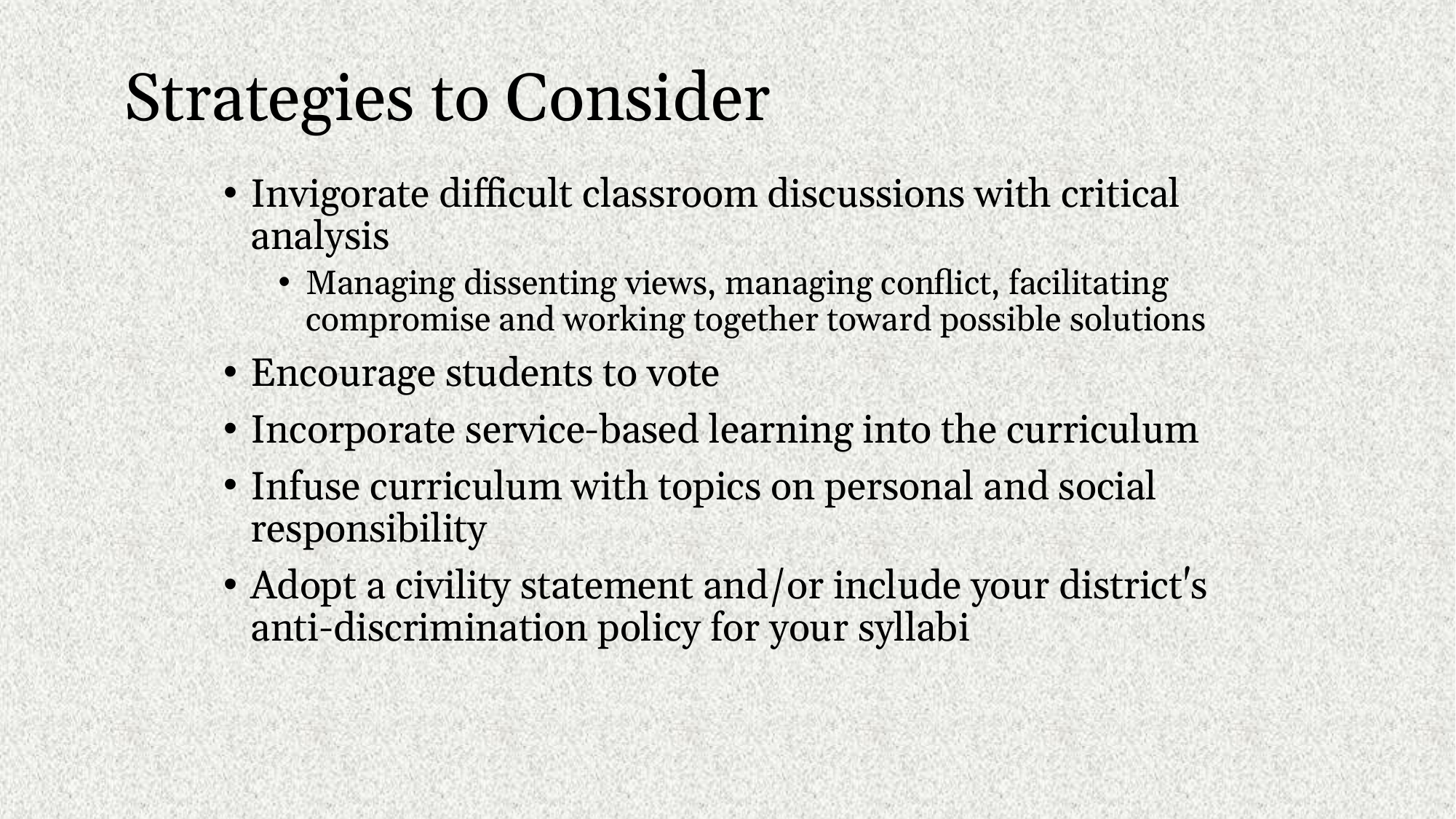

# Strategies to Consider
Invigorate difficult classroom discussions with critical analysis
Managing dissenting views, managing conflict, facilitating compromise and working together toward possible solutions
Encourage students to vote
Incorporate service-based learning into the curriculum
Infuse curriculum with topics on personal and social responsibility
Adopt a civility statement and/or include your district's anti-discrimination policy for your syllabi